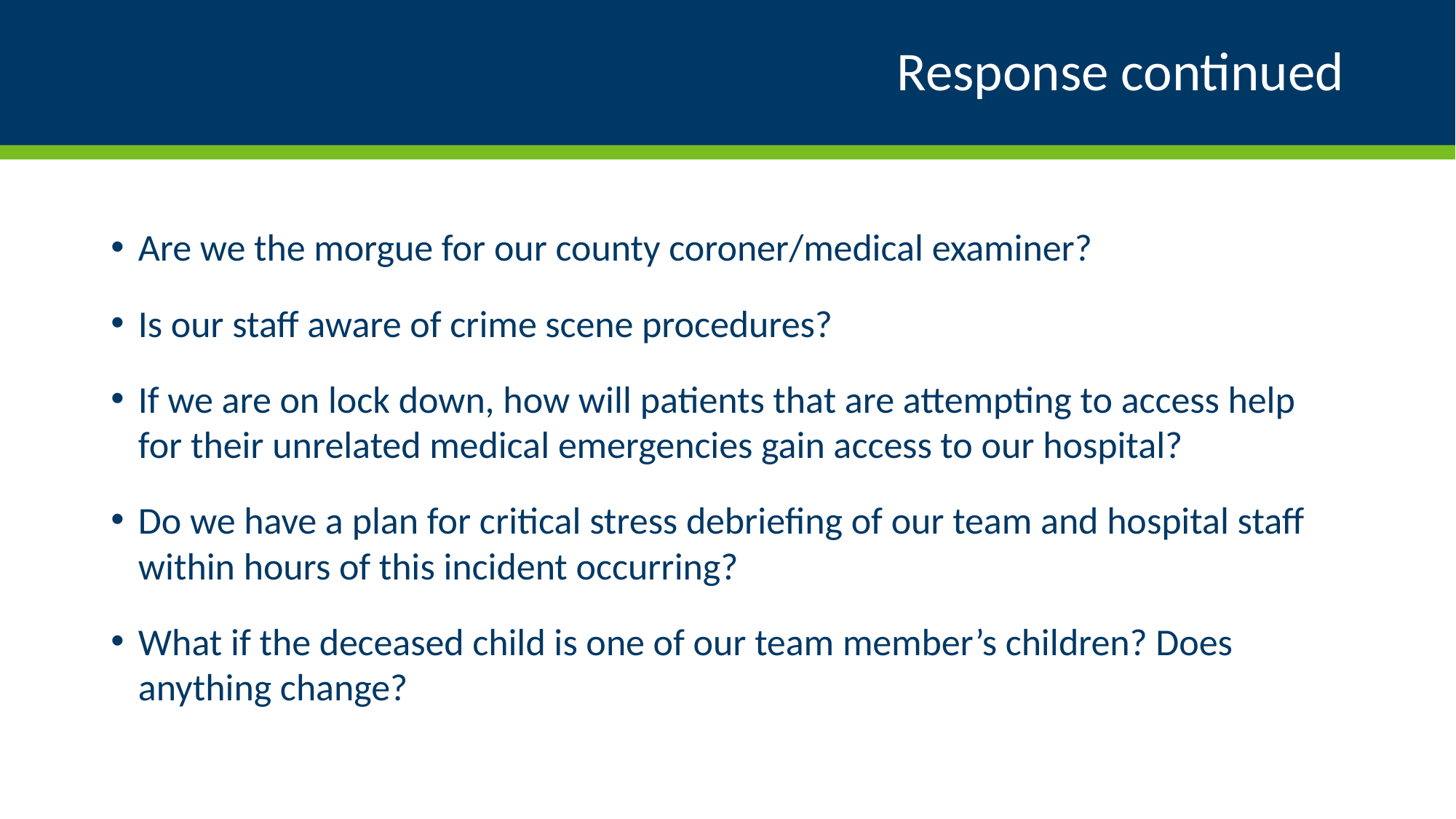

# Response continued
Are we the morgue for our county coroner/medical examiner?
Is our staff aware of crime scene procedures?
If we are on lock down, how will patients that are attempting to access help for their unrelated medical emergencies gain access to our hospital?
Do we have a plan for critical stress debriefing of our team and hospital staff within hours of this incident occurring?
What if the deceased child is one of our team member’s children? Does anything change?